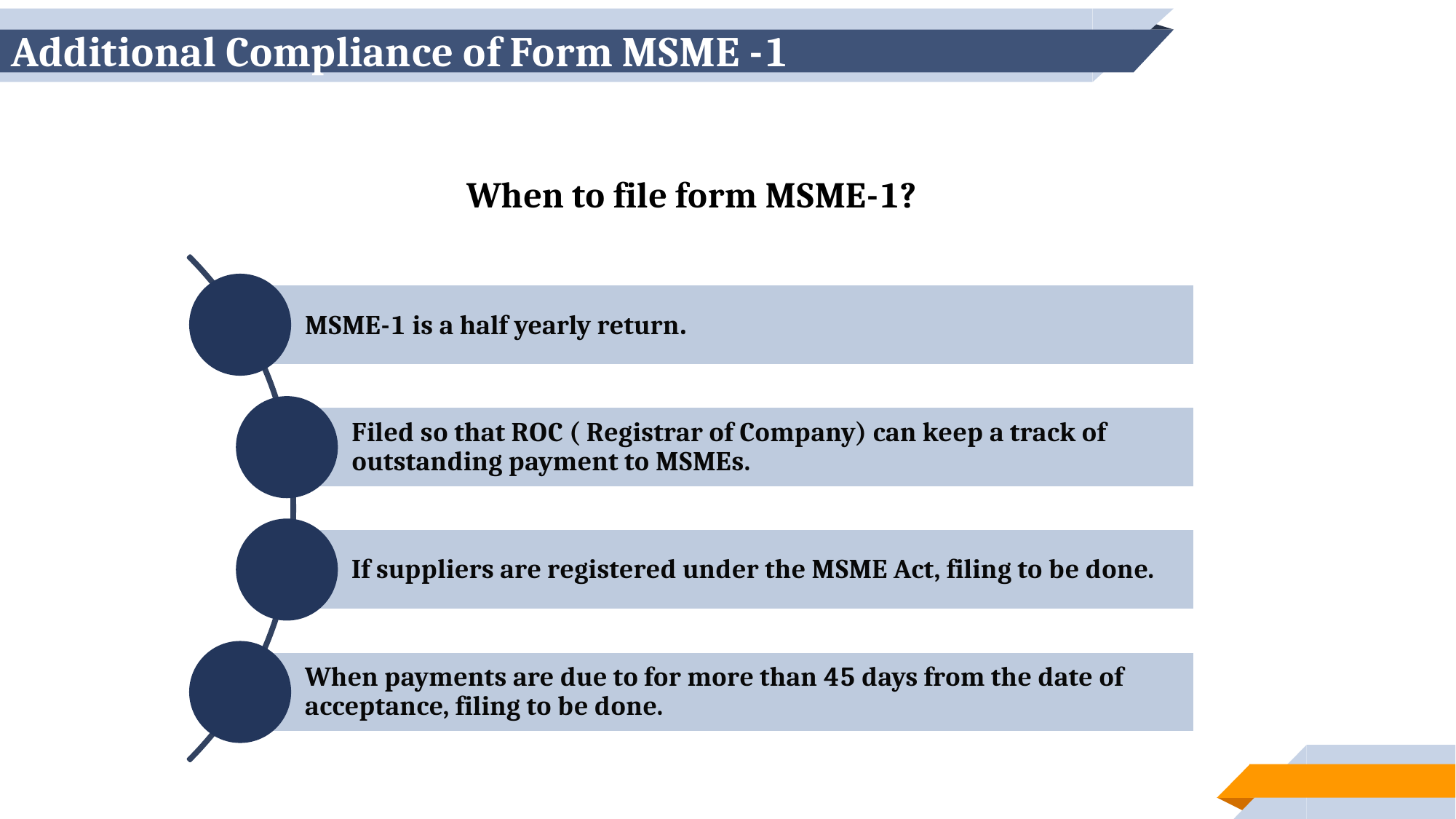

# Additional Compliance of Form MSME -1

When to file form MSME-1?
MSME-1 is a half yearly return.
Filed so that ROC ( Registrar of Company) can keep a track of outstanding payment to MSMEs.
If suppliers are registered under the MSME Act, filing to be done.
When payments are due to for more than 45 days from the date of acceptance, filing to be done.